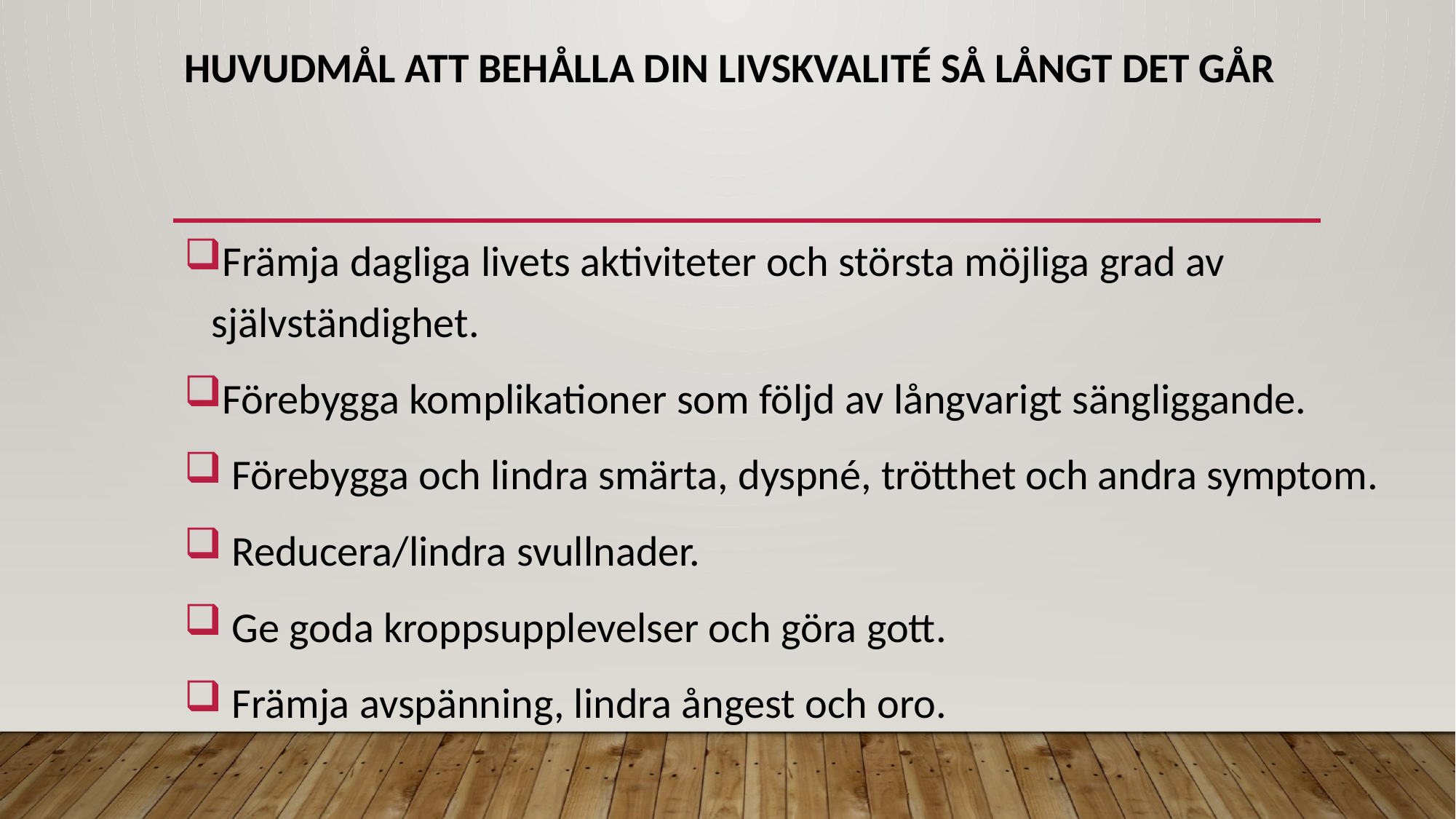

# Huvudmål att behålla din livskvalité så långt det går
Främja dagliga livets aktiviteter och största möjliga grad av självständighet.
Förebygga komplikationer som följd av långvarigt sängliggande.
 Förebygga och lindra smärta, dyspné, trötthet och andra symptom.
 Reducera/lindra svullnader.
 Ge goda kroppsupplevelser och göra gott.
 Främja avspänning, lindra ångest och oro.